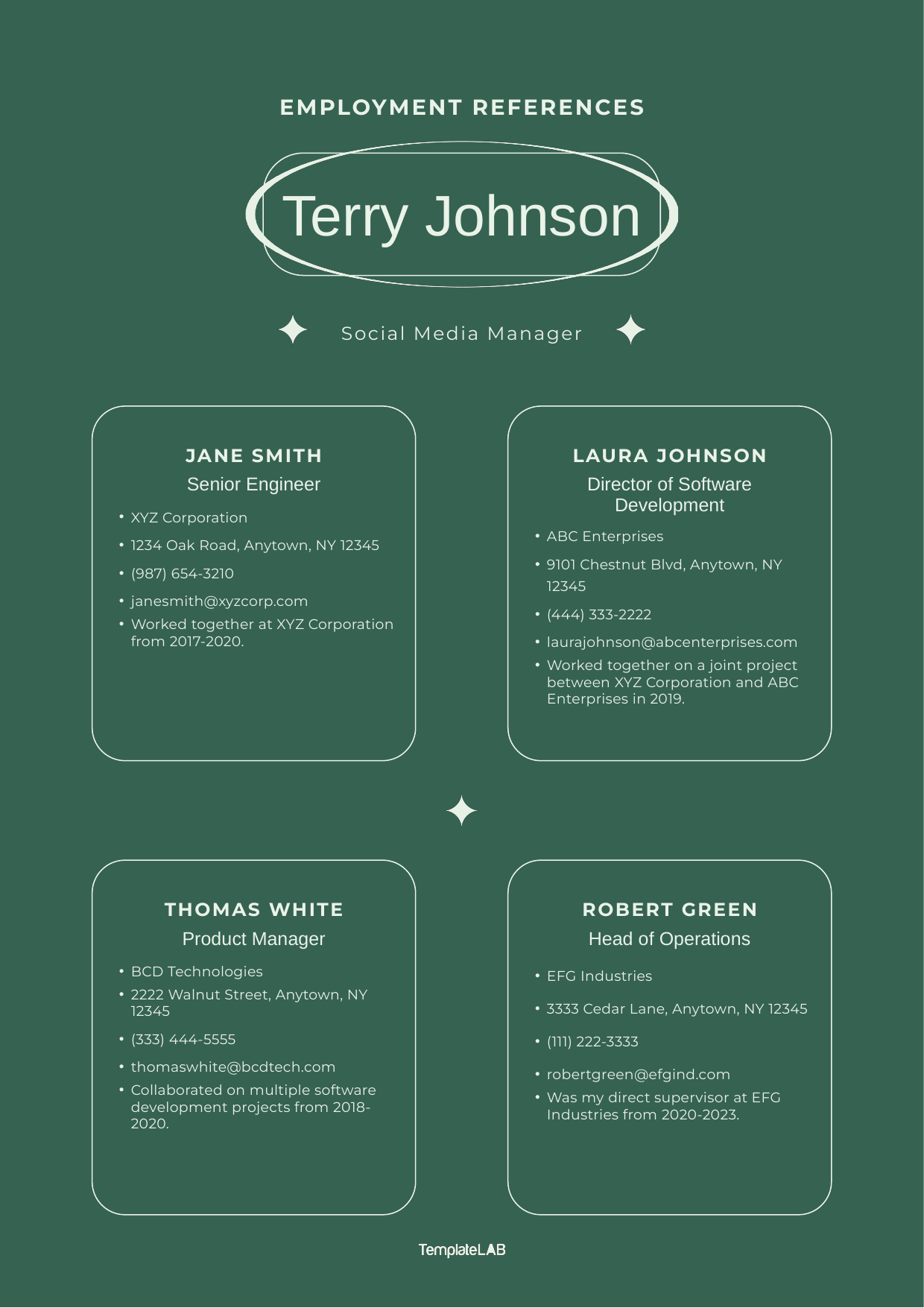

EMPLOYMENT REFERENCES

Terry Johnson

Social Media Manager

JANE SMITH
Senior Engineer
XYZ Corporation
1234 Oak Road, Anytown, NY 12345
(987) 654-3210
janesmith@xyzcorp.com
Worked together at XYZ Corporation from 2017-2020.

LAURA JOHNSON
Director of Software Development
ABC Enterprises
9101 Chestnut Blvd, Anytown, NY 12345
(444) 333-2222
laurajohnson@abcenterprises.com
Worked together on a joint project between XYZ Corporation and ABC Enterprises in 2019.

THOMAS WHITE
Product Manager
BCD Technologies
2222 Walnut Street, Anytown, NY 12345
(333) 444-5555
thomaswhite@bcdtech.com
Collaborated on multiple software development projects from 2018-2020.

ROBERT GREEN
Head of Operations
EFG Industries
3333 Cedar Lane, Anytown, NY 12345
(111) 222-3333
robertgreen@efgind.com
Was my direct supervisor at EFG Industries from 2020-2023.